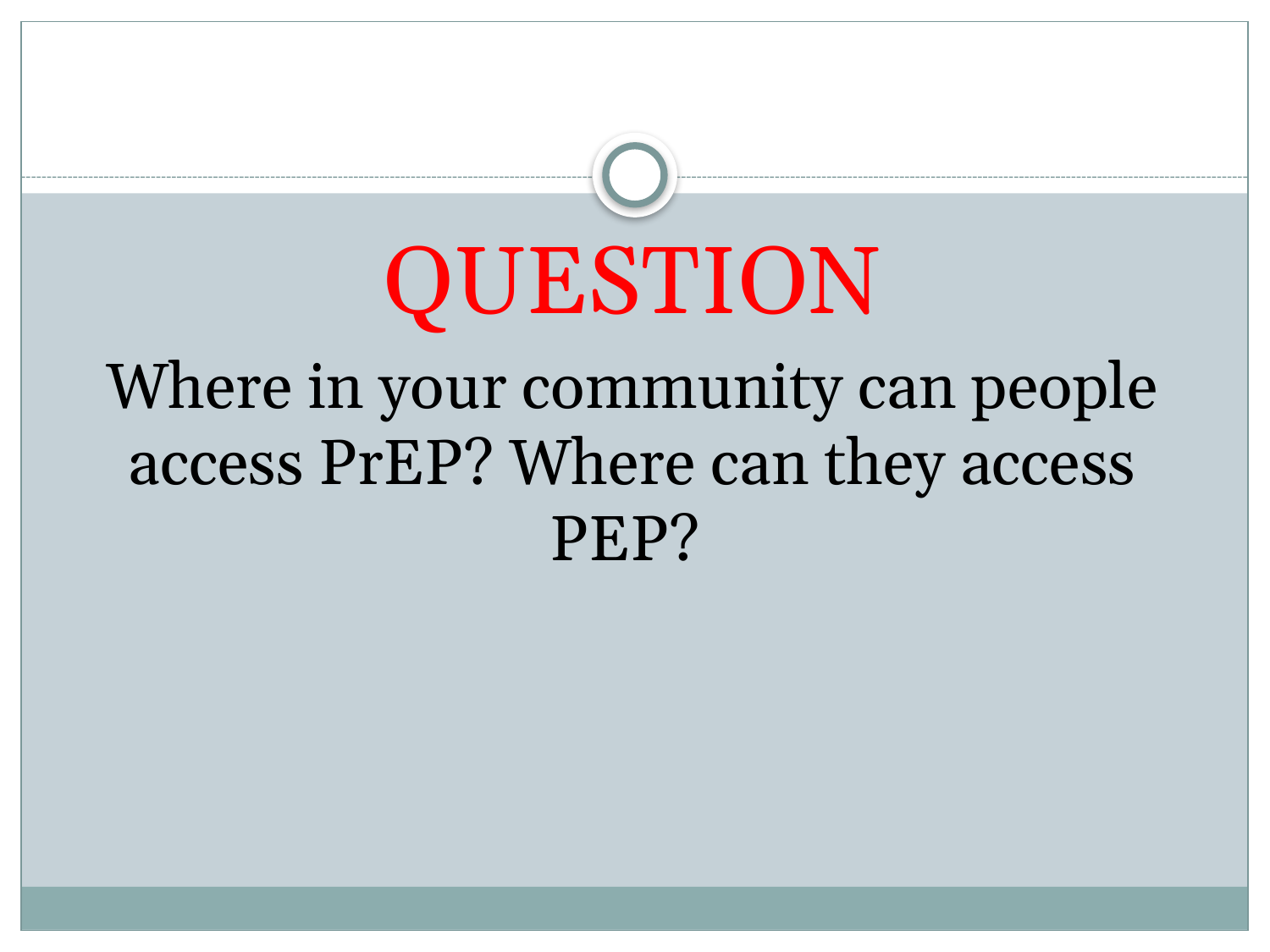

QUESTION
Where in your community can people access PrEP? Where can they access PEP?